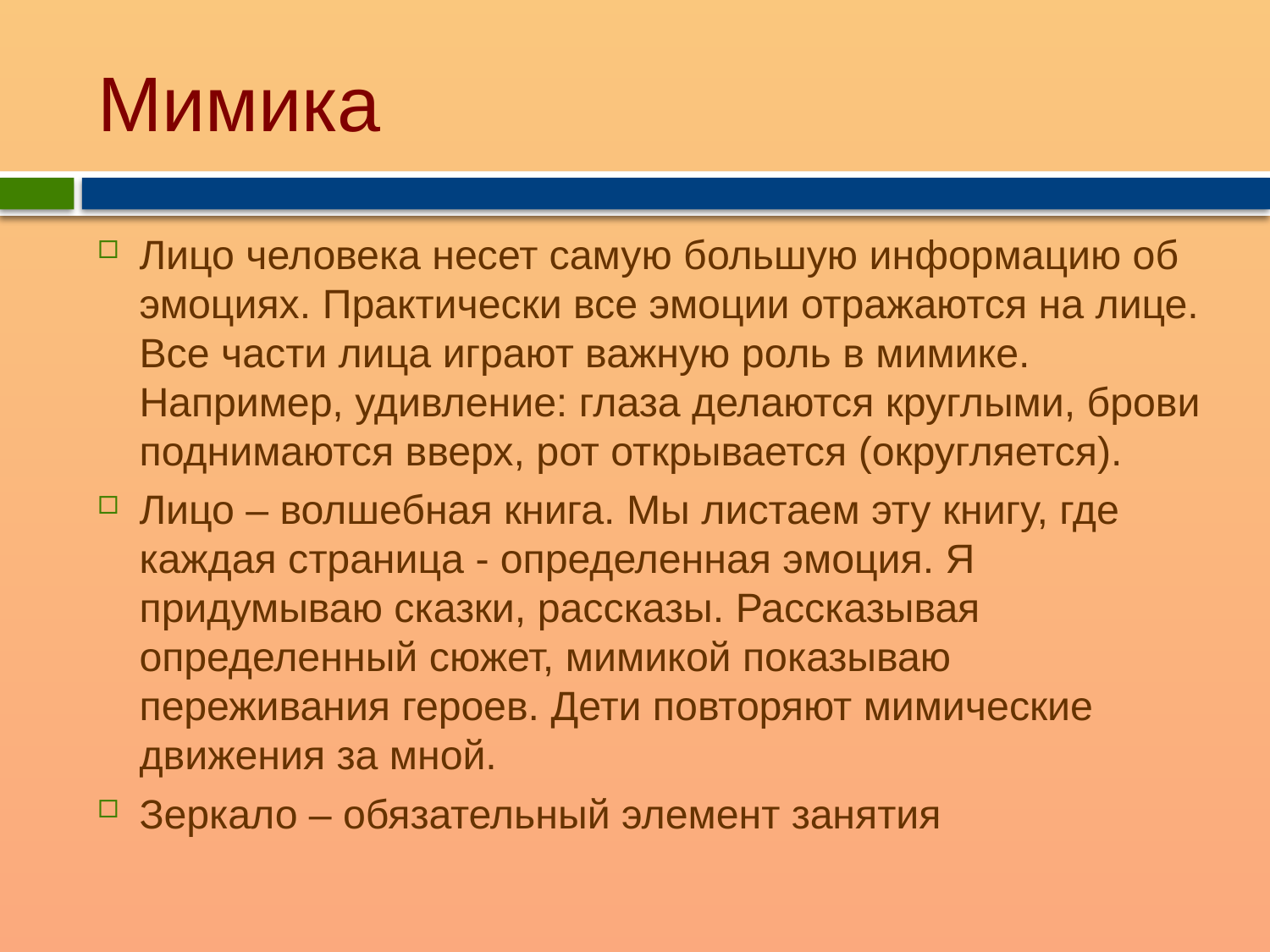

# Мимика
Лицо человека несет самую большую информацию об эмоциях. Практически все эмоции отражаются на лице. Все части лица играют важную роль в мимике. Например, удивление: глаза делаются круглыми, брови поднимаются вверх, рот открывается (округляется).
Лицо – волшебная книга. Мы листаем эту книгу, где каждая страница - определенная эмоция. Я придумываю сказки, рассказы. Рассказывая определенный сюжет, мимикой показываю переживания героев. Дети повторяют мимические движения за мной.
Зеркало – обязательный элемент занятия